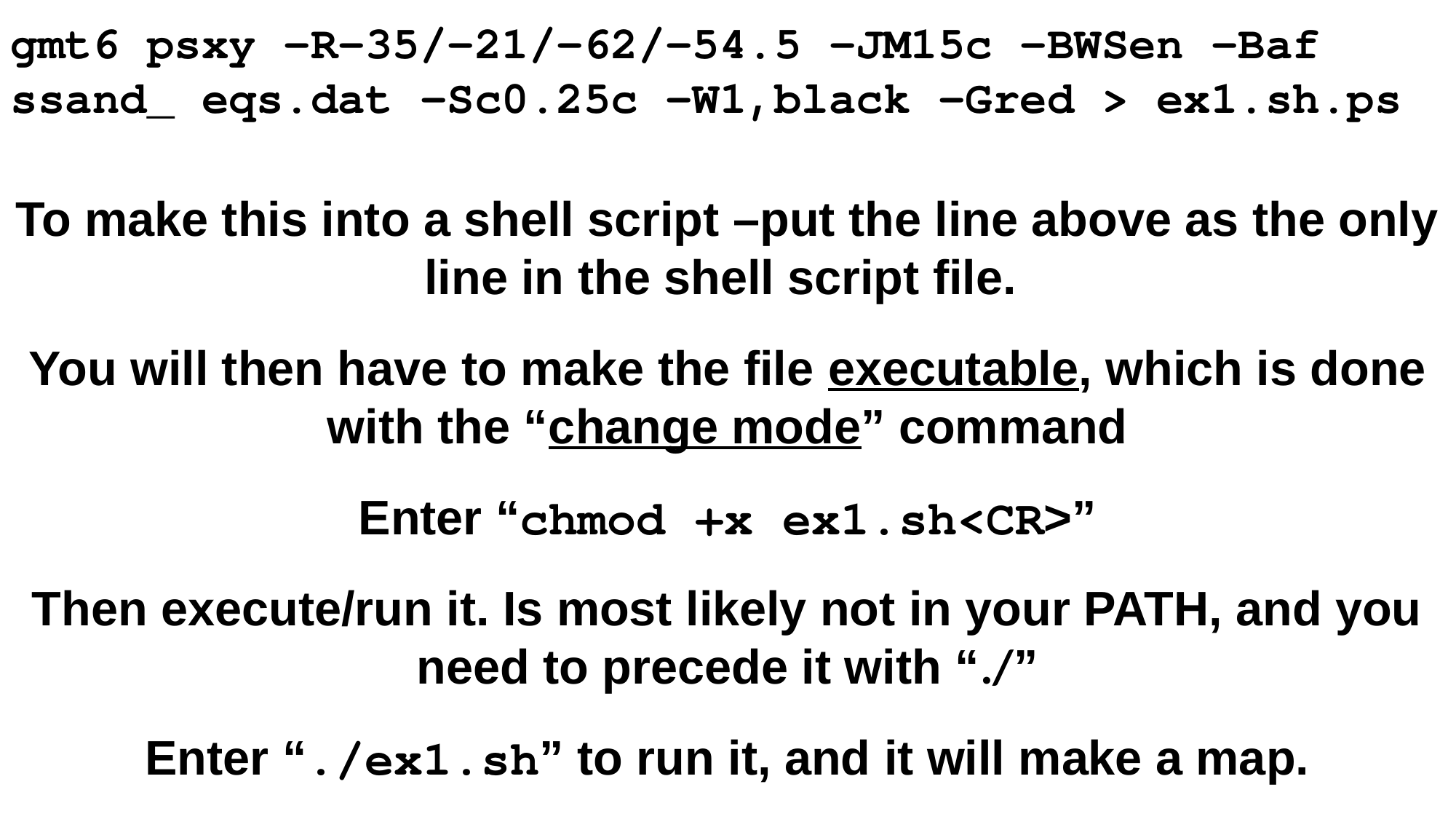

gmt6 psxy -R-35/-21/-62/-54.5 -JM15c -BWSen -Baf ssand_ eqs.dat -Sc0.25c -W1,black -Gred > ex1.sh.ps

To make this into a shell script –put the line above as the only line in the shell script file.

You will then have to make the file executable, which is done with the “change mode” command

Enter “chmod +x ex1.sh<CR>”

Then execute/run it. Is most likely not in your PATH, and you need to precede it with “./”

Enter “./ex1.sh” to run it, and it will make a map.